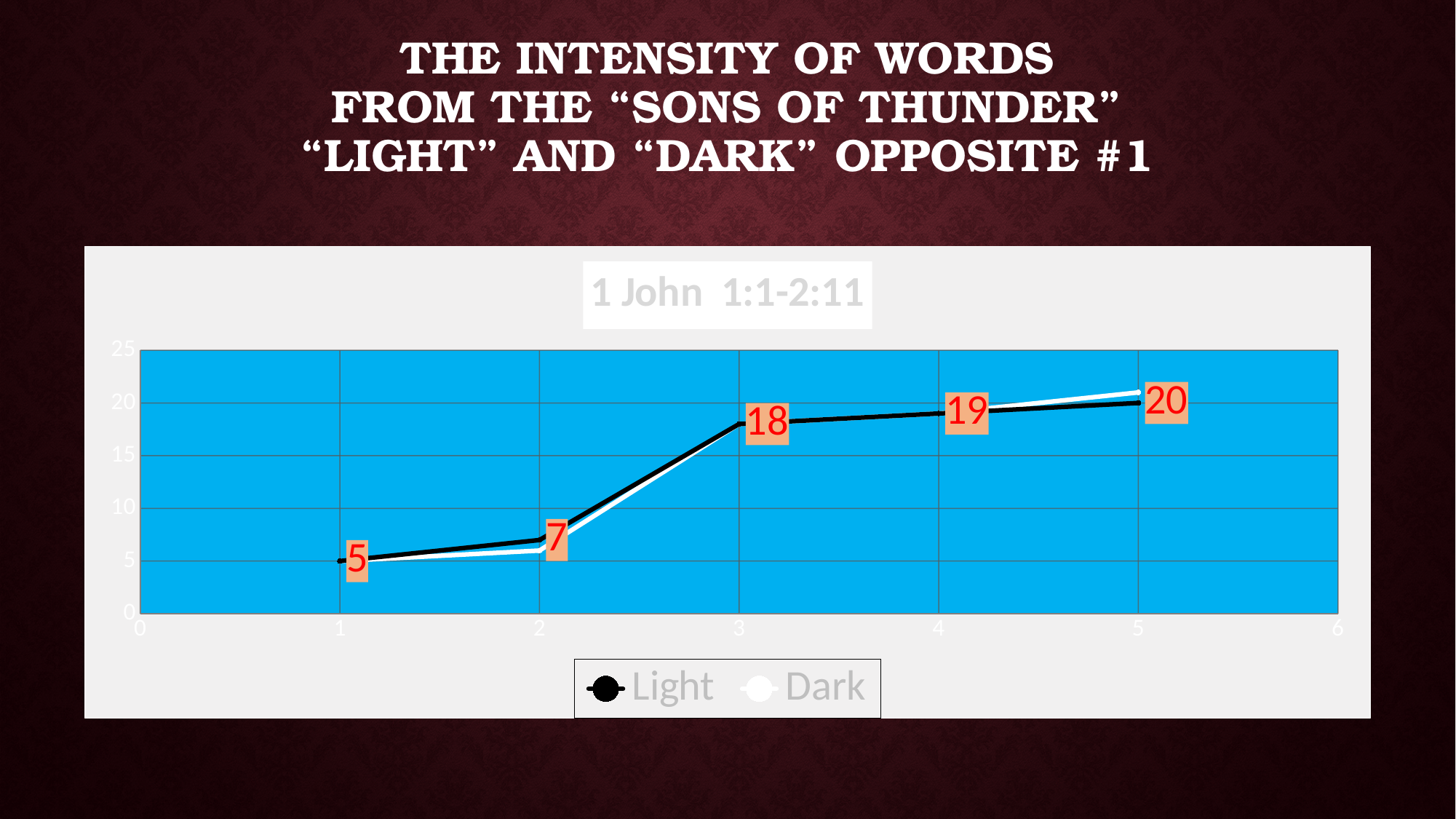

# The Intensity of Words from the “sons of thunder” “light” and “dark” OPPOSITE #1

### Chart: 1 John  1:1-2:11

| Category |  |  |
|---|---|---|